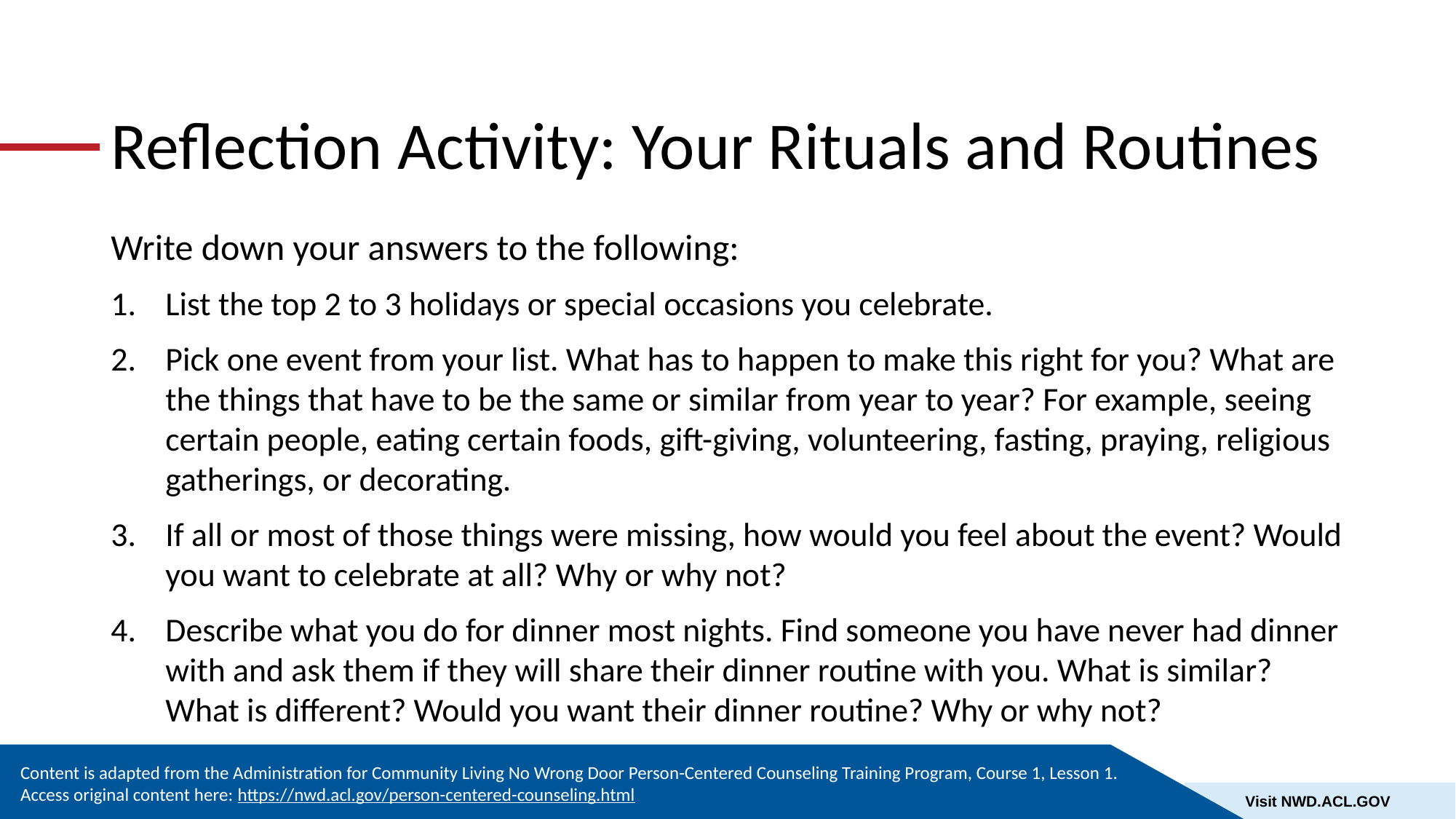

# Reflection Activity: Your Rituals and Routines
Write down your answers to the following:
List the top 2 to 3 holidays or special occasions you celebrate.
Pick one event from your list. What has to happen to make this right for you? What are the things that have to be the same or similar from year to year? For example, seeing certain people, eating certain foods, gift-giving, volunteering, fasting, praying, religious gatherings, or decorating.
If all or most of those things were missing, how would you feel about the event? Would you want to celebrate at all? Why or why not?
Describe what you do for dinner most nights. Find someone you have never had dinner with and ask them if they will share their dinner routine with you. What is similar? What is different? Would you want their dinner routine? Why or why not?